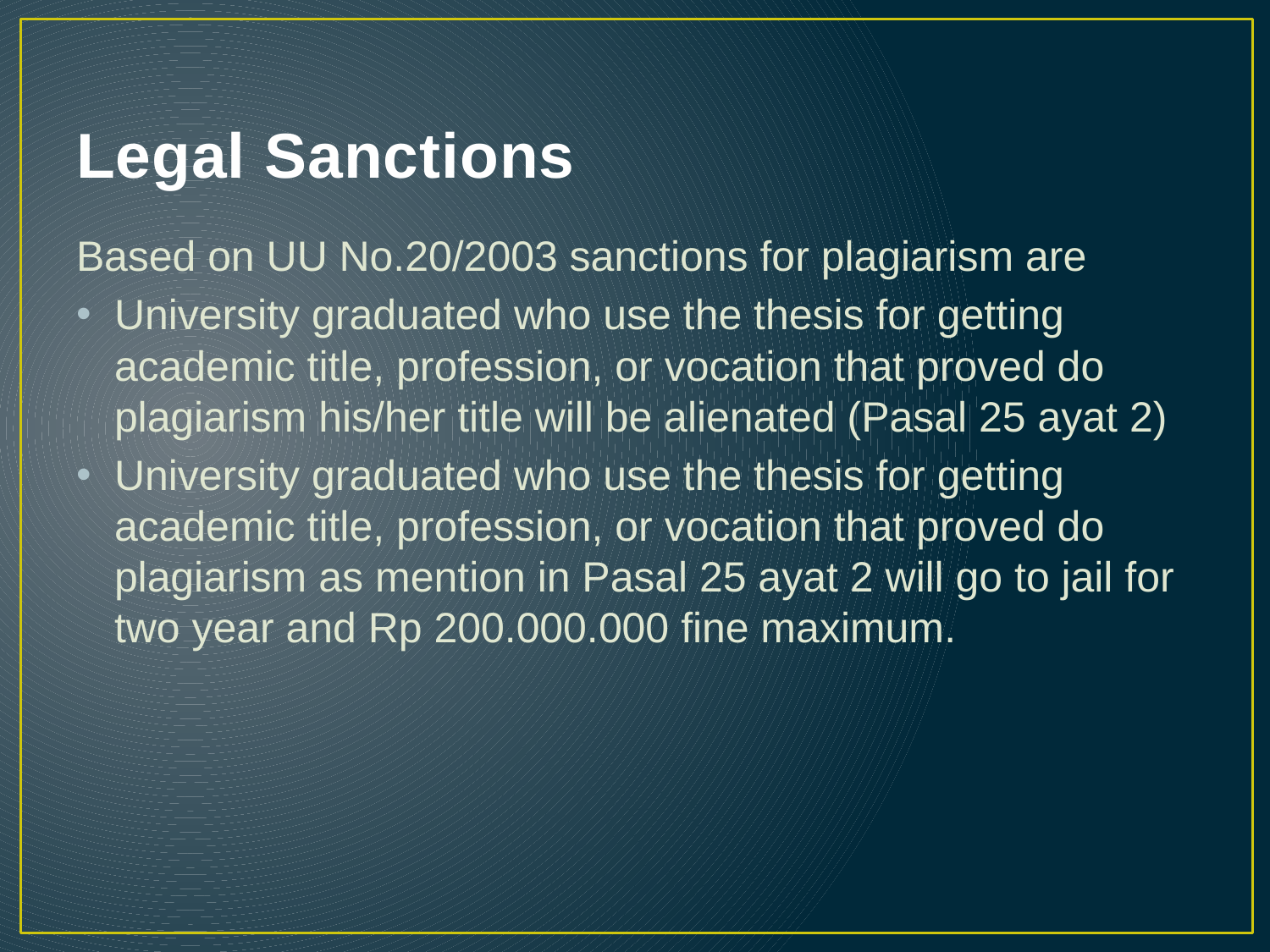

# Legal Sanctions
Based on UU No.20/2003 sanctions for plagiarism are
University graduated who use the thesis for getting academic title, profession, or vocation that proved do plagiarism his/her title will be alienated (Pasal 25 ayat 2)
University graduated who use the thesis for getting academic title, profession, or vocation that proved do plagiarism as mention in Pasal 25 ayat 2 will go to jail for two year and Rp 200.000.000 fine maximum.